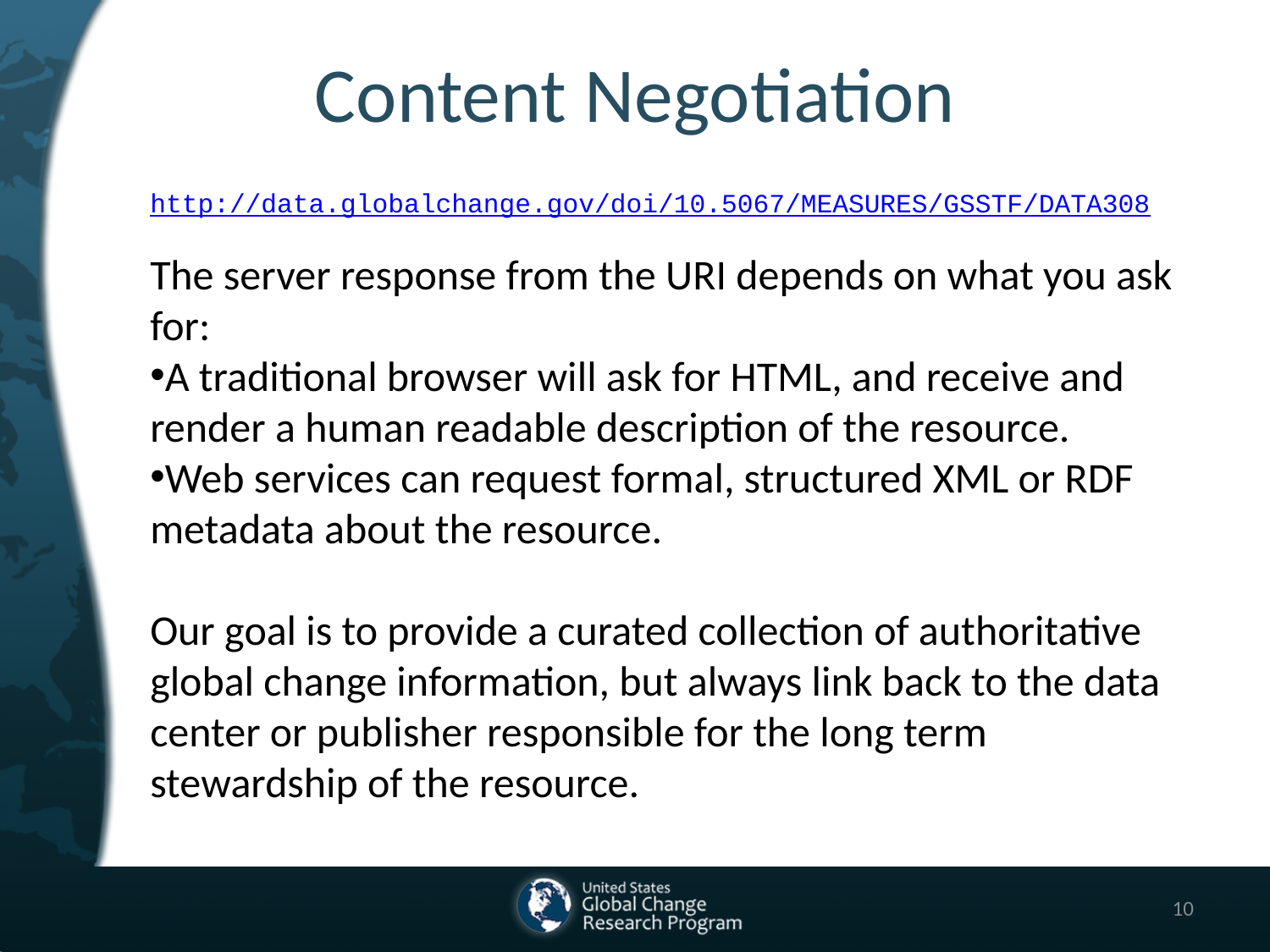

Content Negotiation
http://data.globalchange.gov/doi/10.5067/MEASURES/GSSTF/DATA308

The server response from the URI depends on what you ask for:
A traditional browser will ask for HTML, and receive and render a human readable description of the resource.
Web services can request formal, structured XML or RDF metadata about the resource.

Our goal is to provide a curated collection of authoritative global change information, but always link back to the data center or publisher responsible for the long term stewardship of the resource.
10